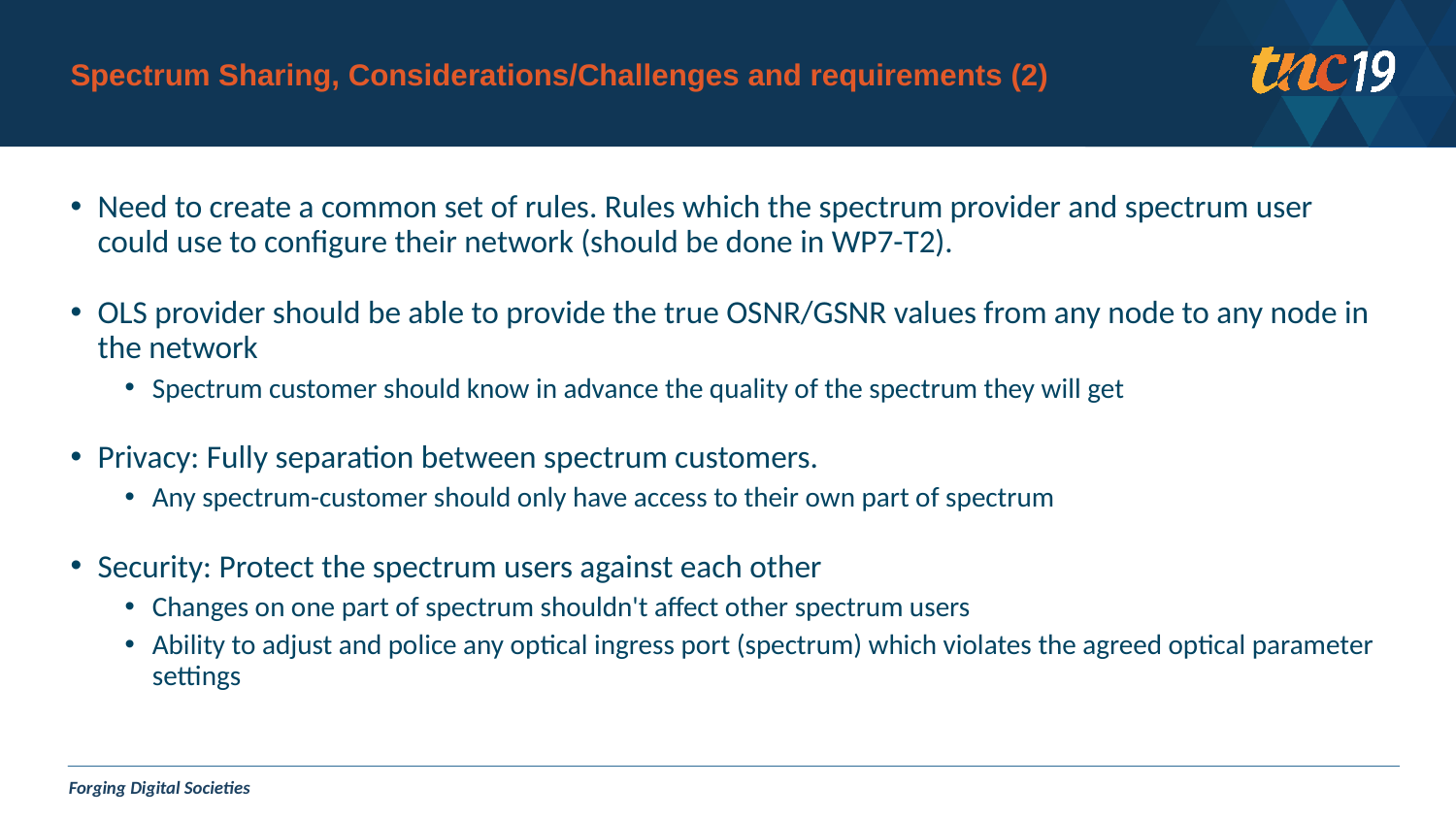

# Spectrum Sharing, Considerations/Challenges and requirements (2)
Need to create a common set of rules. Rules which the spectrum provider and spectrum user could use to configure their network (should be done in WP7-T2).
OLS provider should be able to provide the true OSNR/GSNR values from any node to any node in the network
Spectrum customer should know in advance the quality of the spectrum they will get
Privacy: Fully separation between spectrum customers.
Any spectrum-customer should only have access to their own part of spectrum
Security: Protect the spectrum users against each other
Changes on one part of spectrum shouldn't affect other spectrum users
Ability to adjust and police any optical ingress port (spectrum) which violates the agreed optical parameter settings
6